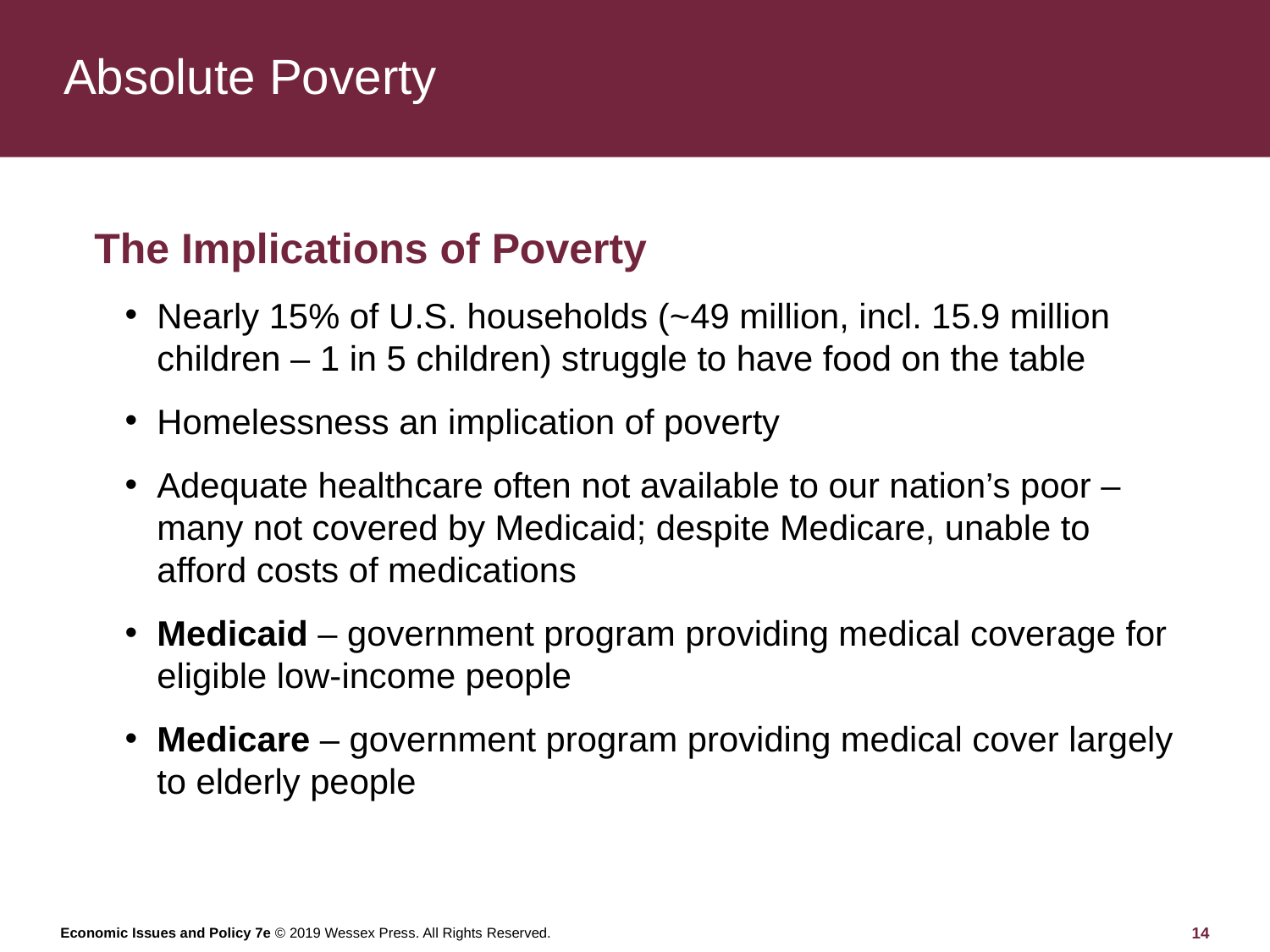

# Absolute Poverty
The Implications of Poverty
Nearly 15% of U.S. households (~49 million, incl. 15.9 million children – 1 in 5 children) struggle to have food on the table
Homelessness an implication of poverty
Adequate healthcare often not available to our nation’s poor – many not covered by Medicaid; despite Medicare, unable to afford costs of medications
Medicaid – government program providing medical coverage for eligible low-income people
Medicare – government program providing medical cover largely to elderly people